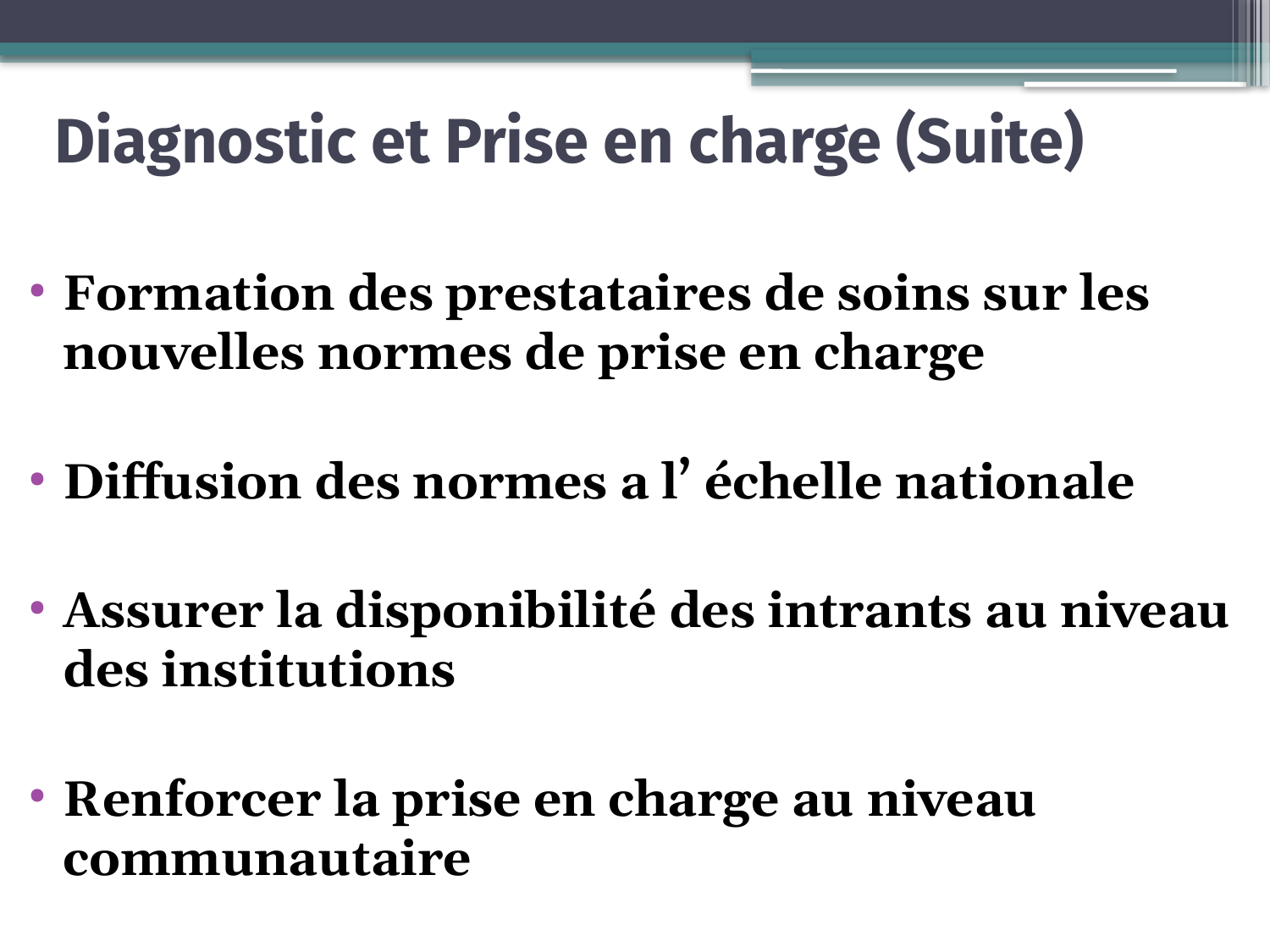

# Diagnostic et Prise en charge (Suite)

Formation des prestataires de soins sur les nouvelles normes de prise en charge

Diffusion des normes a l’ échelle nationale

Assurer la disponibilité des intrants au niveau des institutions

Renforcer la prise en charge au niveau communautaire